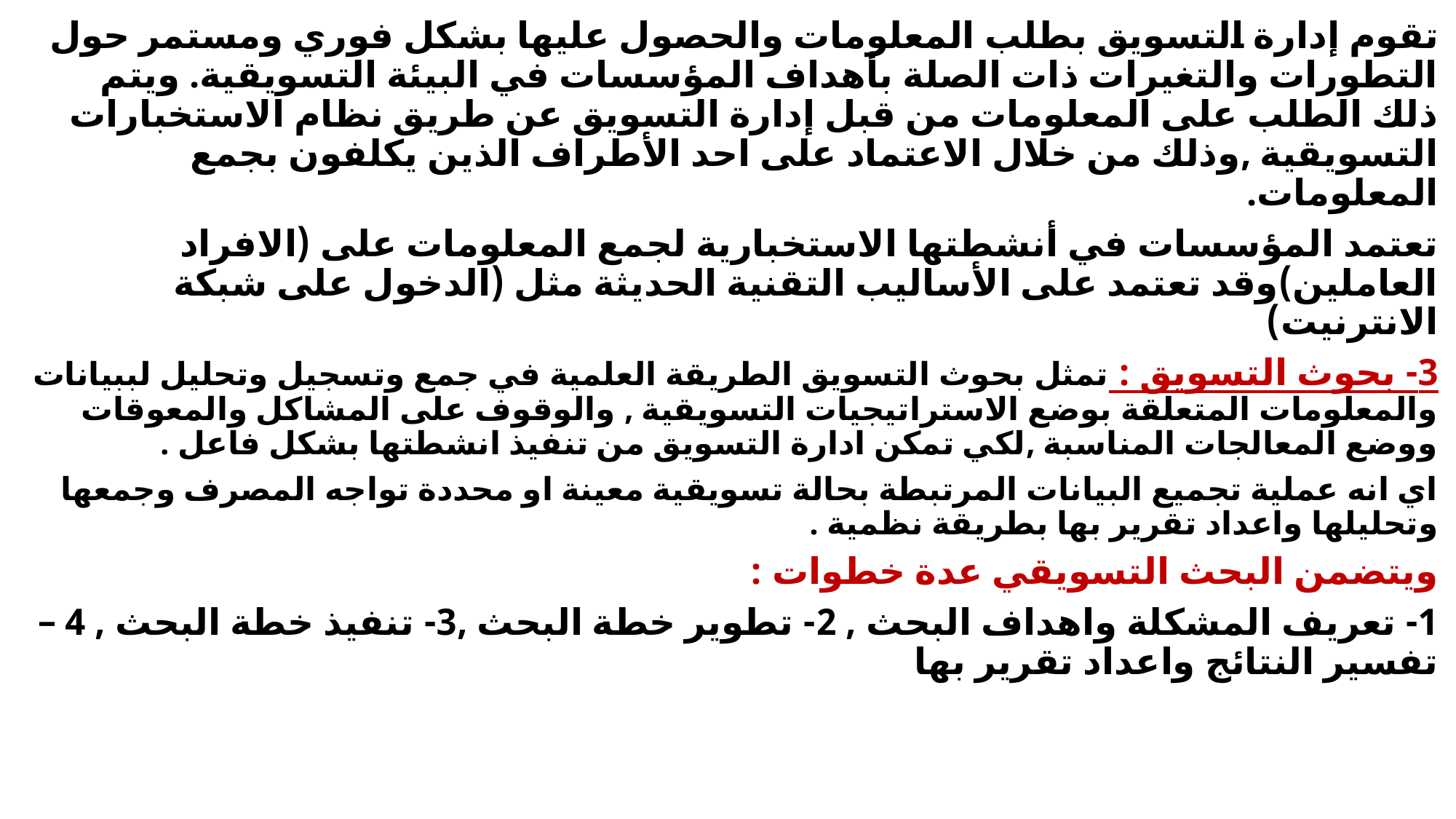

تقوم إدارة التسويق بطلب المعلومات والحصول عليها بشكل فوري ومستمر حول التطورات والتغيرات ذات الصلة بأهداف المؤسسات في البيئة التسويقية. ويتم ذلك الطلب على المعلومات من قبل إدارة التسويق عن طريق نظام الاستخبارات التسويقية ,وذلك من خلال الاعتماد على احد الأطراف الذين يكلفون بجمع المعلومات.
تعتمد المؤسسات في أنشطتها الاستخبارية لجمع المعلومات على (الافراد العاملين)وقد تعتمد على الأساليب التقنية الحديثة مثل (الدخول على شبكة الانترنيت)
3- بحوث التسويق : تمثل بحوث التسويق الطريقة العلمية في جمع وتسجيل وتحليل لببيانات والمعلومات المتعلقة بوضع الاستراتيجيات التسويقية , والوقوف على المشاكل والمعوقات ووضع المعالجات المناسبة ,لكي تمكن ادارة التسويق من تنفيذ انشطتها بشكل فاعل .
اي انه عملية تجميع البيانات المرتبطة بحالة تسويقية معينة او محددة تواجه المصرف وجمعها وتحليلها واعداد تقرير بها بطريقة نظمية .
ويتضمن البحث التسويقي عدة خطوات :
1- تعريف المشكلة واهداف البحث , 2- تطوير خطة البحث ,3- تنفيذ خطة البحث , 4 – تفسير النتائج واعداد تقرير بها